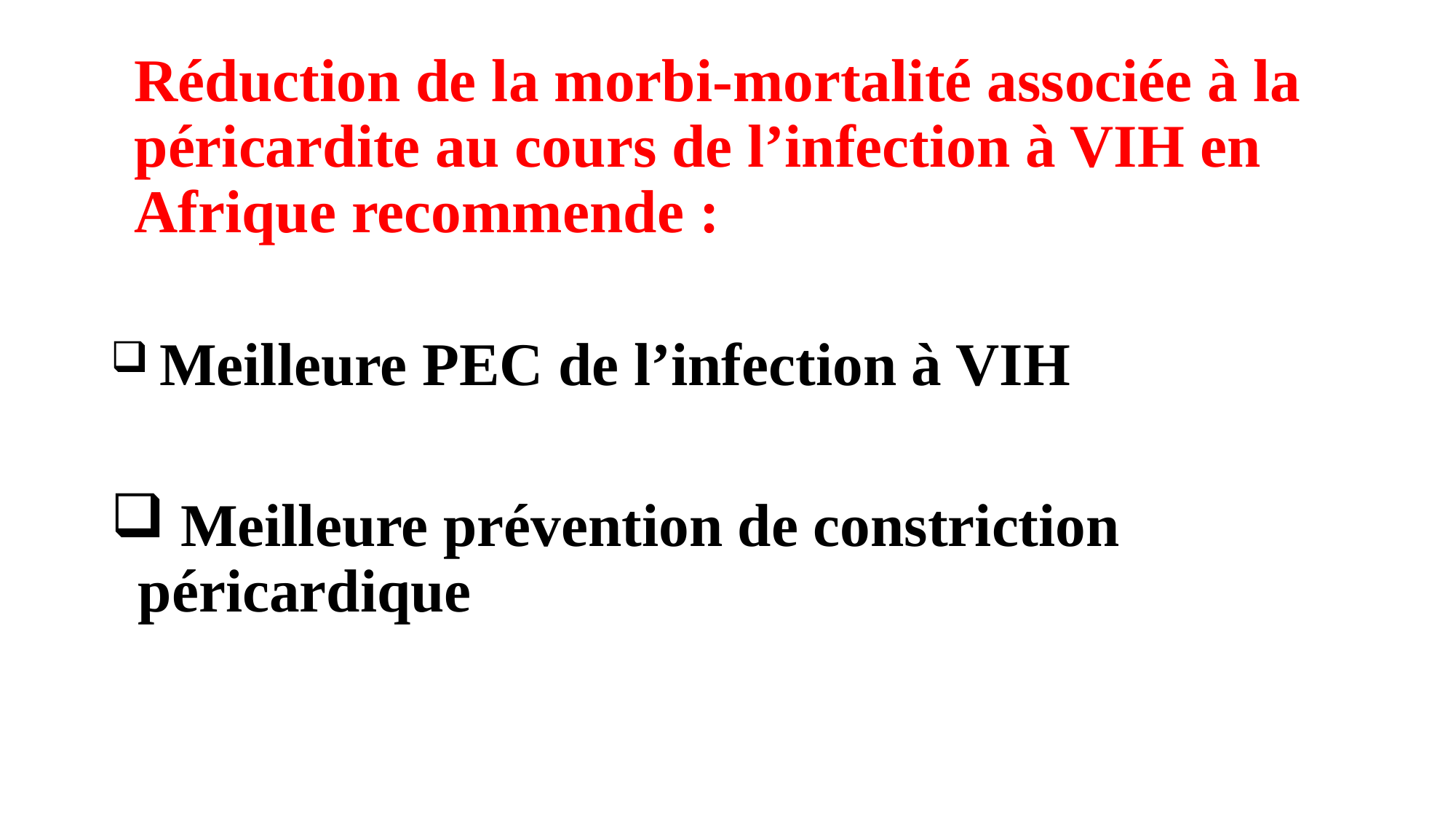

# Réduction de la morbi-mortalité associée à la péricardite au cours de l’infection à VIH en Afrique recommende :
 Meilleure PEC de l’infection à VIH

 Meilleure prévention de constriction péricardique